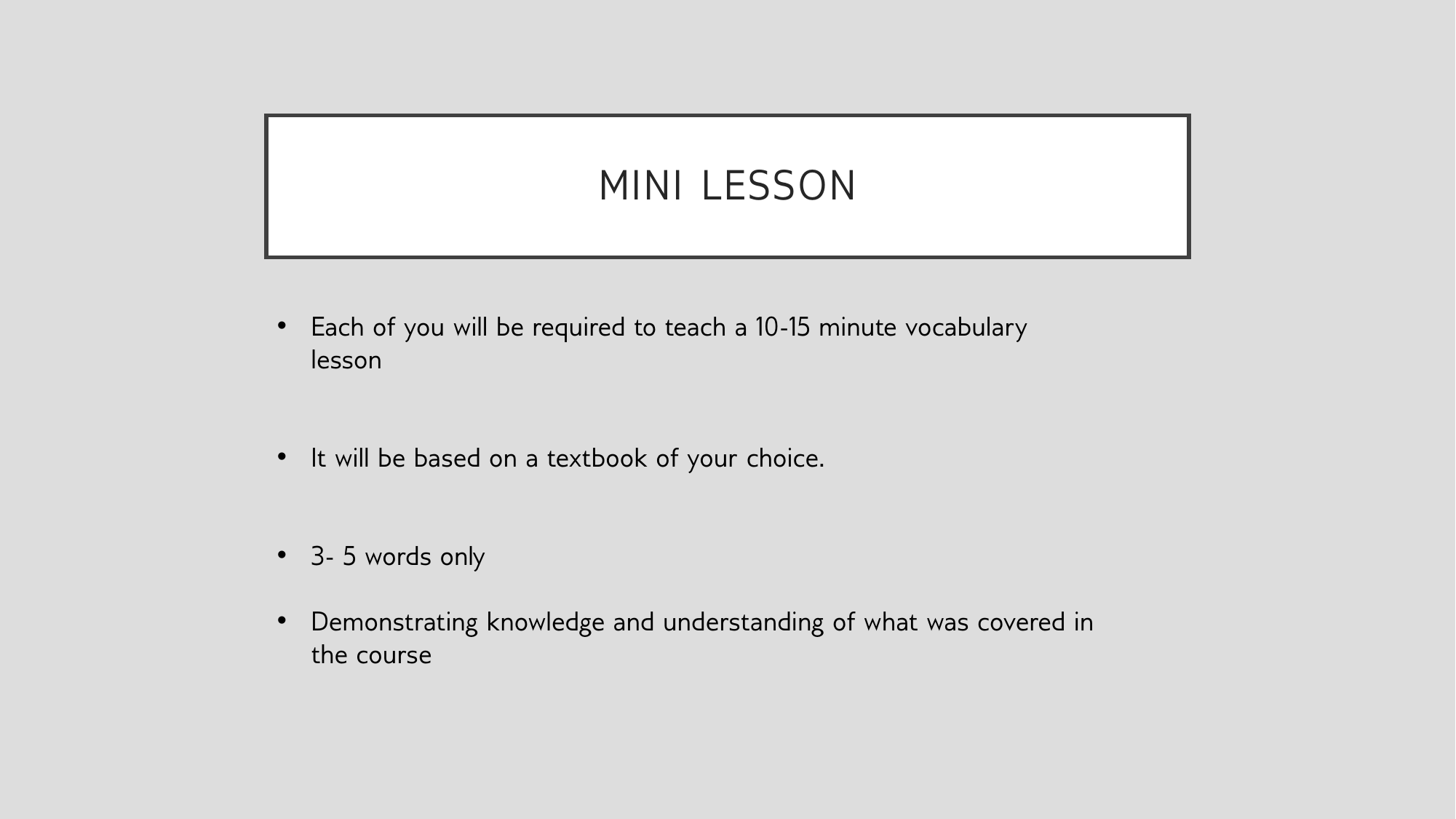

# Mini Lesson
Each of you will be required to teach a 10-15 minute vocabulary lesson

It will be based on a textbook of your choice.

3- 5 words only

Demonstrating knowledge and understanding of what was covered in the course